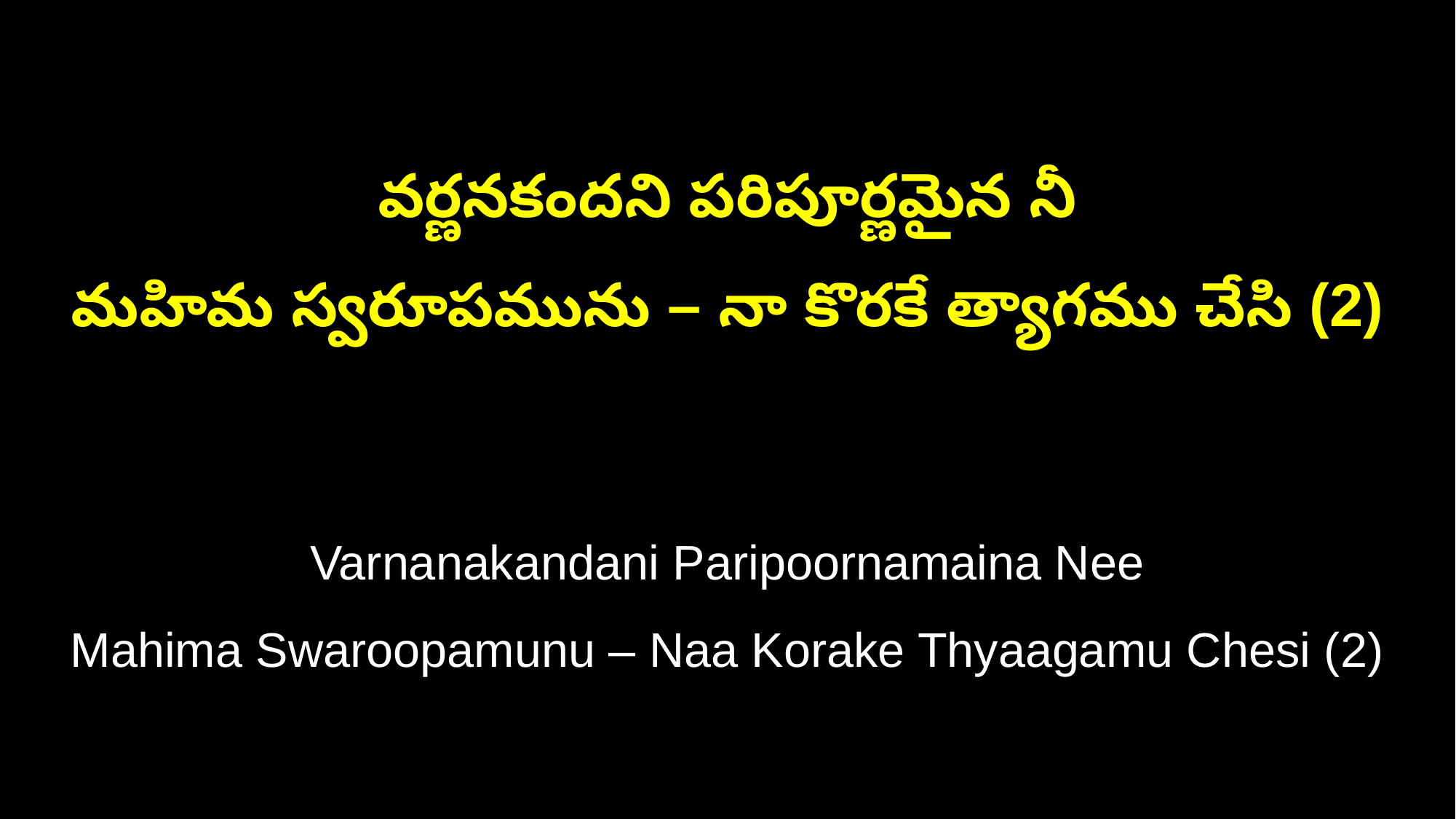

వర్ణనకందని పరిపూర్ణమైన నీ
మహిమ స్వరూపమును – నా కొరకే త్యాగము చేసి (2)
Varnanakandani Paripoornamaina Nee
Mahima Swaroopamunu – Naa Korake Thyaagamu Chesi (2)